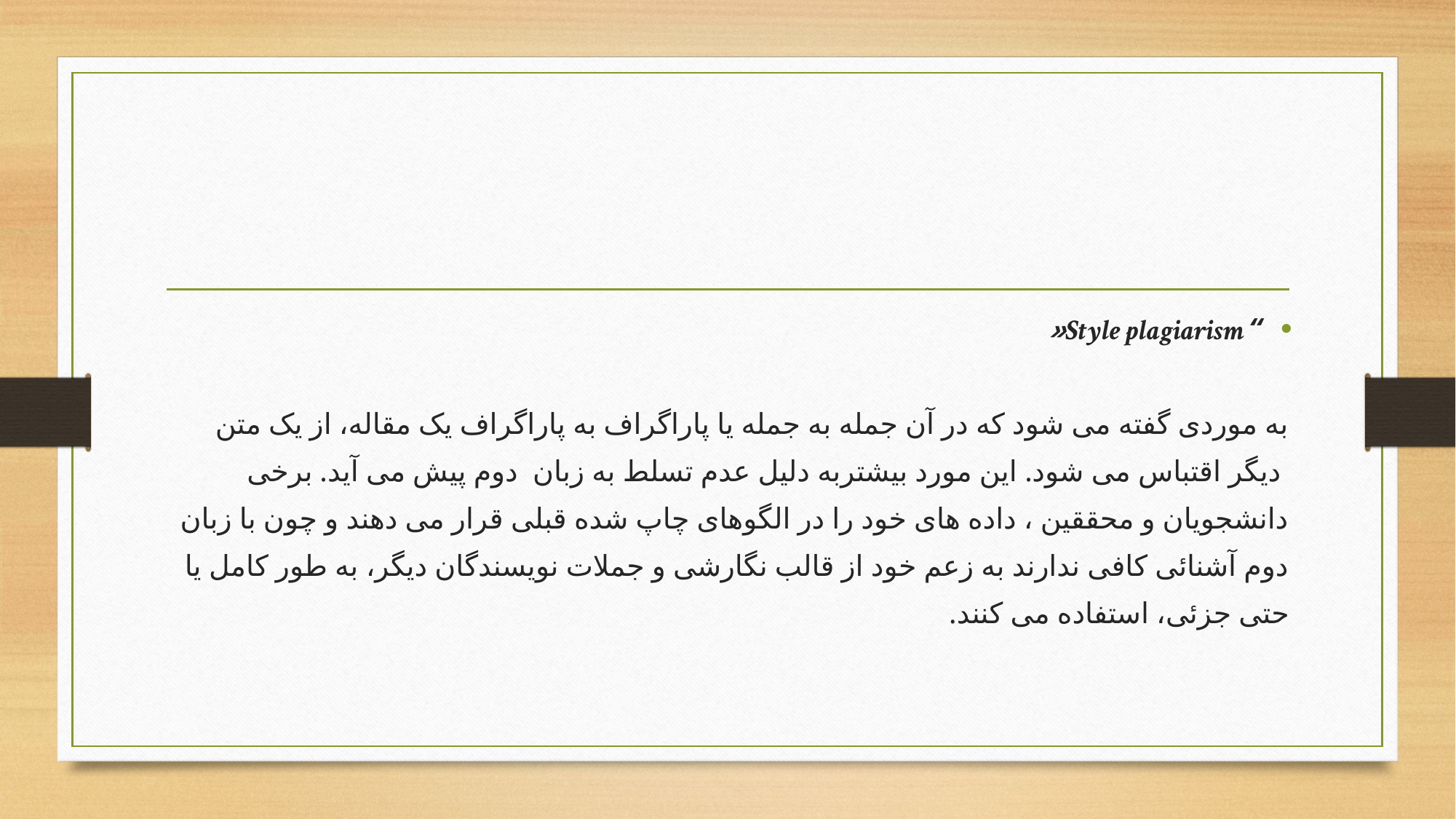

#
“Style plagiarism«

به موردی گفته می شود که در آن جمله به جمله يا پاراگراف به پاراگراف يک مقاله، از يک متن
 ديگر اقتباس می شود. اين مورد بيشتربه دليل عدم تسلط به زبان  دوم پيش می آيد. برخی
دانشجويان و محققين ، داده های خود را در الگوهای چاپ شده قبلی قرار می دهند و چون با زبان
دوم آشنائی کافی ندارند به زعم خود از قالب نگارشی و جملات نويسندگان ديگر، به طور کامل يا
حتی جزئی، استفاده می کنند.